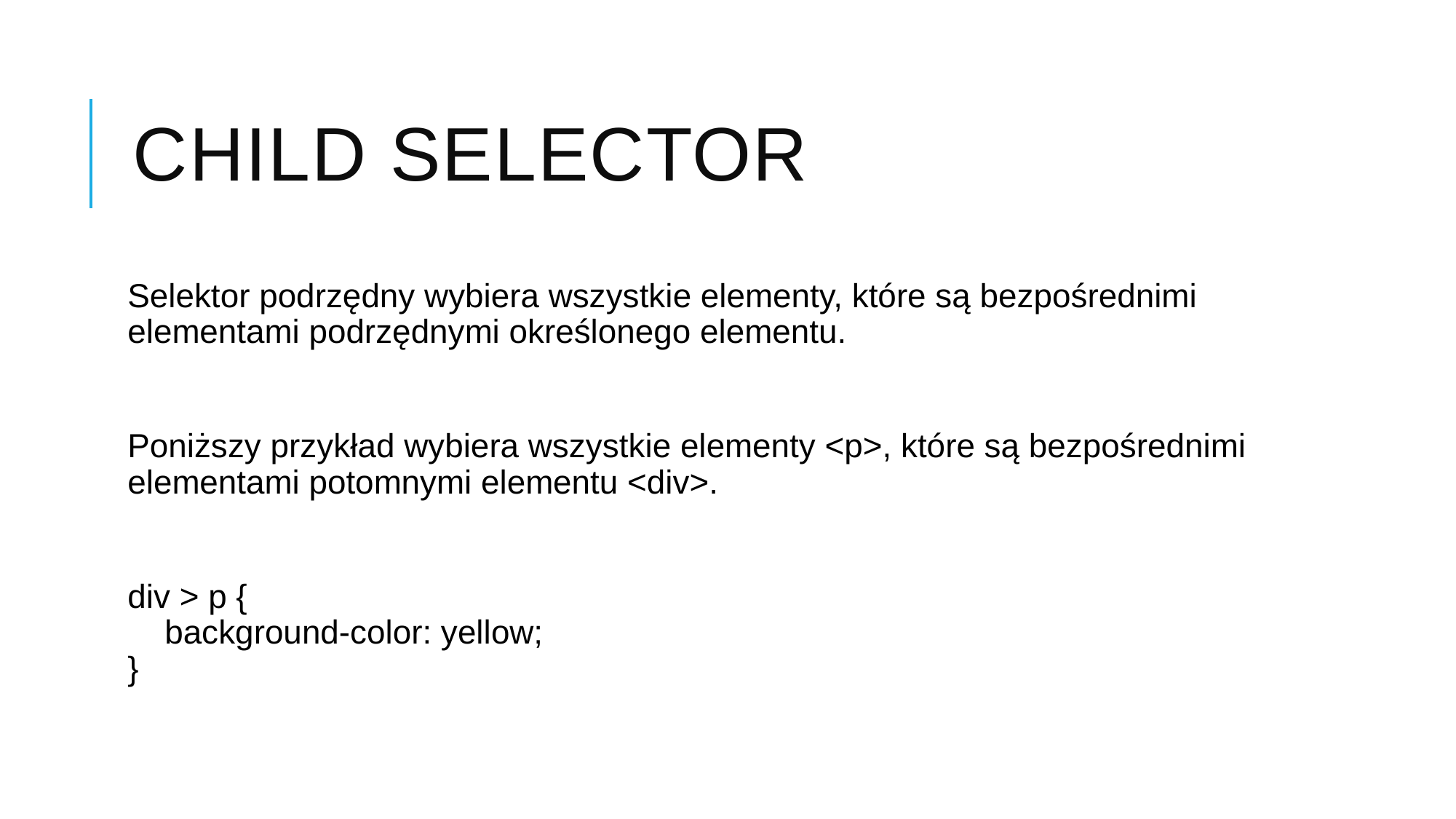

# Child Selector
Selektor podrzędny wybiera wszystkie elementy, które są bezpośrednimi elementami podrzędnymi określonego elementu.

Poniższy przykład wybiera wszystkie elementy <p>, które są bezpośrednimi elementami potomnymi elementu <div>.

div > p {
    background-color: yellow;
}